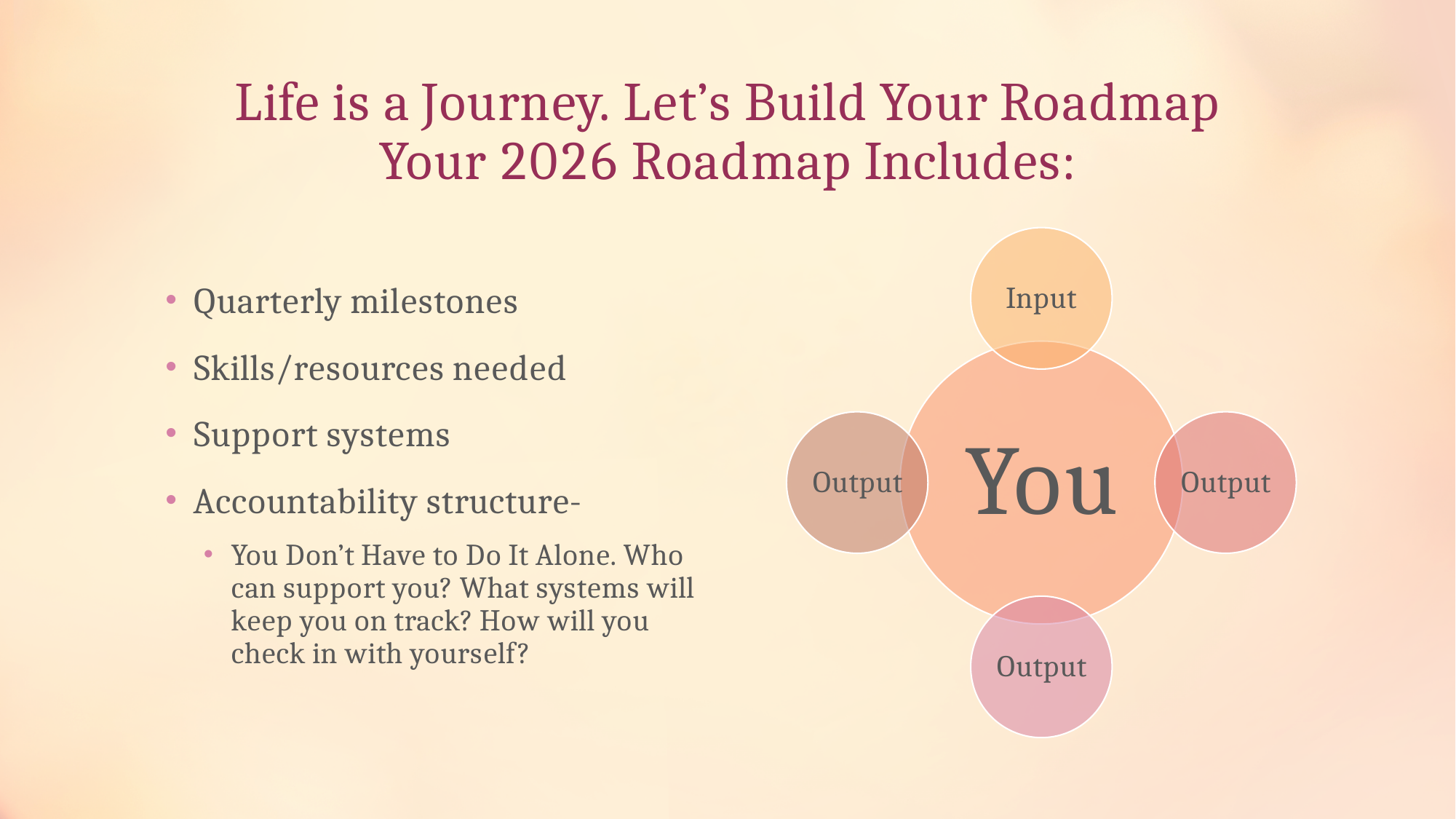

# Life is a Journey. Let’s Build Your Roadmap Your 2026 Roadmap Includes:
You
Input
Output
Output
Output
Quarterly milestones
Skills/resources needed
Support systems
Accountability structure-
You Don’t Have to Do It Alone. Who can support you? What systems will keep you on track? How will you check in with yourself?